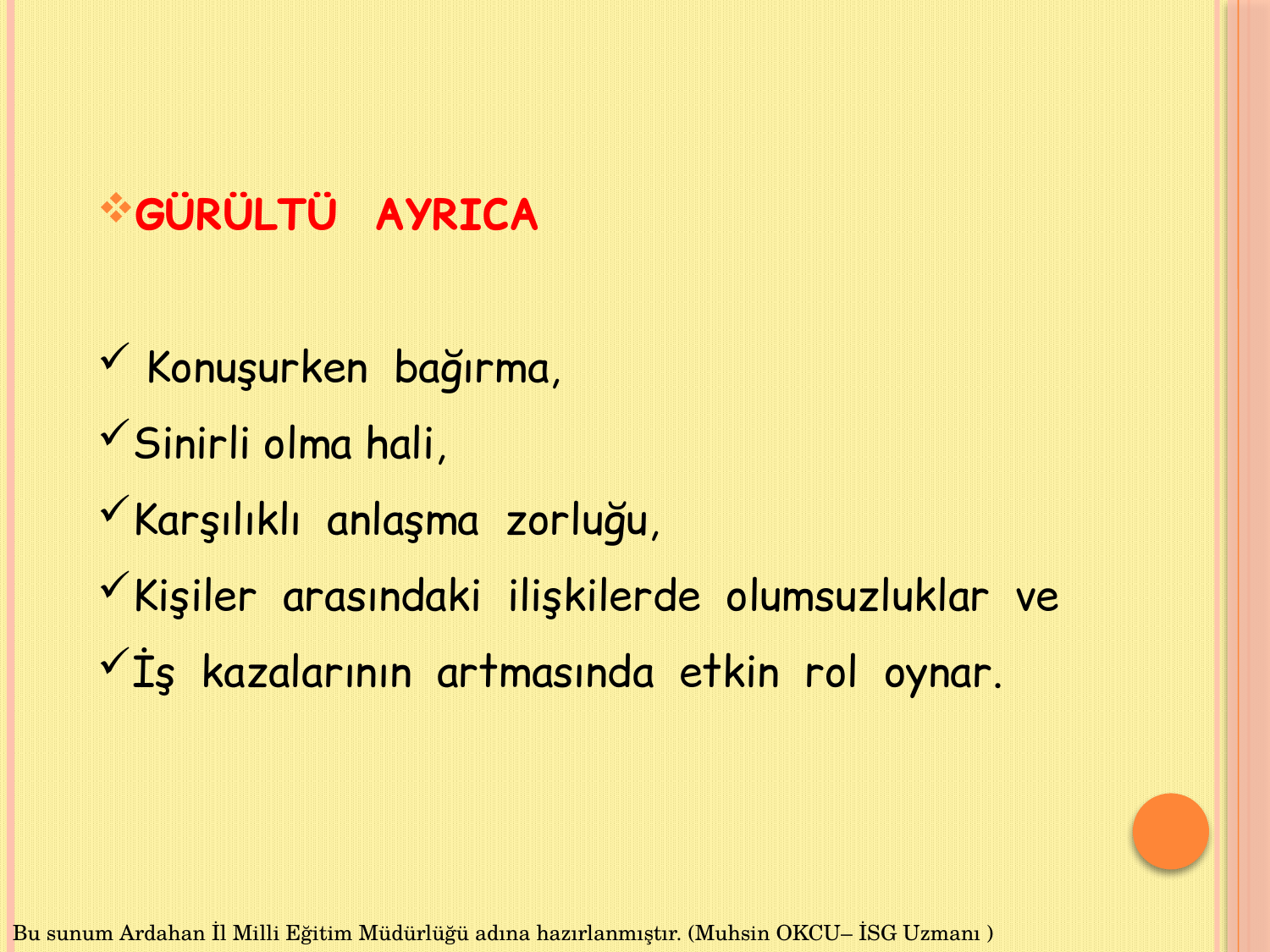

GÜRÜLTÜ  AYRICA

 Konuşurken  bağırma,
Sinirli olma hali,
Karşılıklı  anlaşma  zorluğu,
Kişiler  arasındaki  ilişkilerde  olumsuzluklar  ve
İş  kazalarının  artmasında  etkin  rol  oynar.
Bu sunum Ardahan İl Milli Eğitim Müdürlüğü adına hazırlanmıştır. (Muhsin OKCU– İSG Uzmanı )